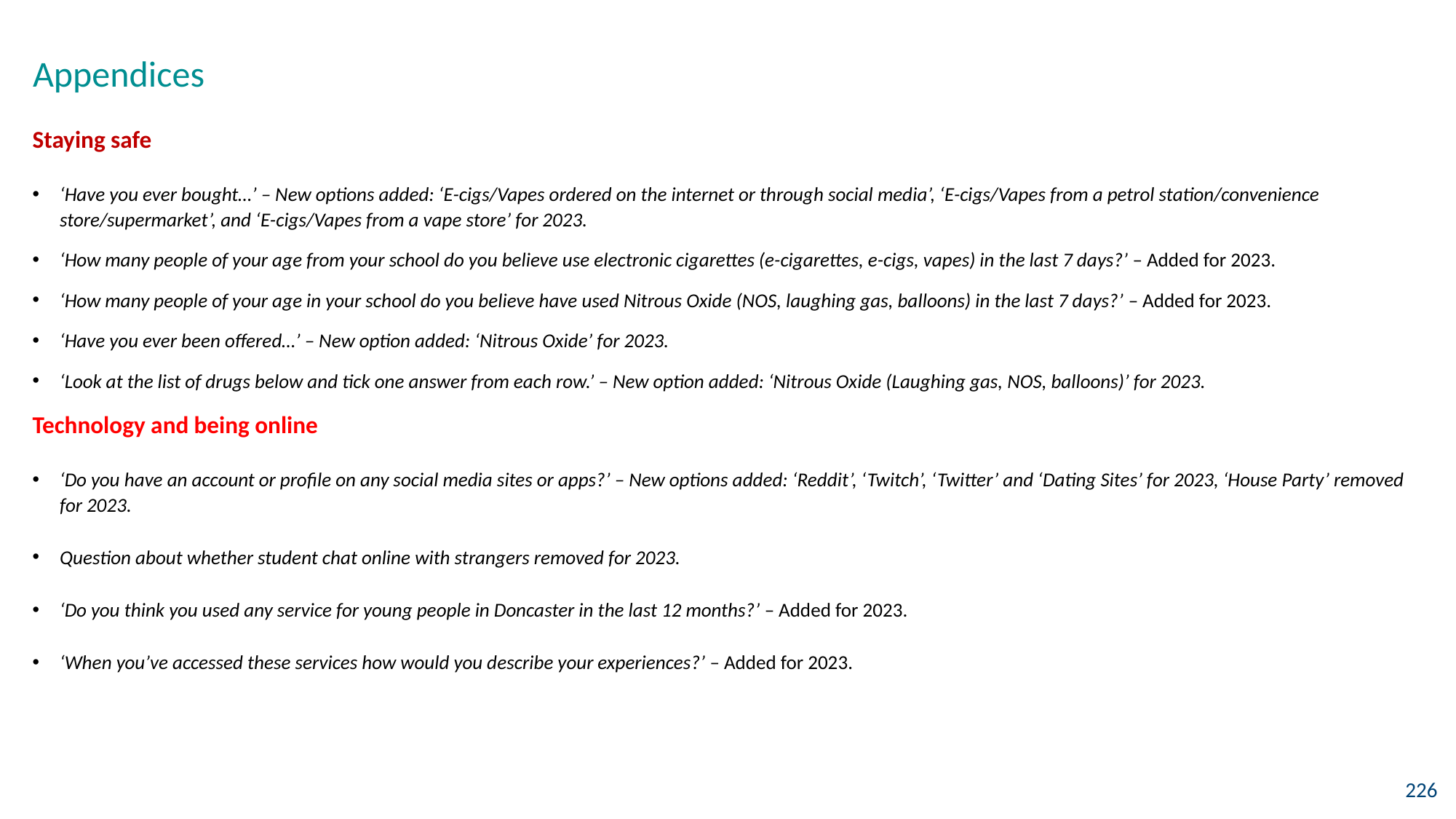

# Appendices
Staying safe
‘Have you ever bought…’ – New options added: ‘E-cigs/Vapes ordered on the internet or through social media’, ‘E-cigs/Vapes from a petrol station/convenience store/supermarket’, and ‘E-cigs/Vapes from a vape store’ for 2023.
‘How many people of your age from your school do you believe use electronic cigarettes (e-cigarettes, e-cigs, vapes) in the last 7 days?’ – Added for 2023.
‘How many people of your age in your school do you believe have used Nitrous Oxide (NOS, laughing gas, balloons) in the last 7 days?’ – Added for 2023.
‘Have you ever been offered…’ – New option added: ‘Nitrous Oxide’ for 2023.
‘Look at the list of drugs below and tick one answer from each row.’ – New option added: ‘Nitrous Oxide (Laughing gas, NOS, balloons)’ for 2023.
Technology and being online
‘Do you have an account or profile on any social media sites or apps?’ – New options added: ‘Reddit’, ‘Twitch’, ‘Twitter’ and ‘Dating Sites’ for 2023, ‘House Party’ removed for 2023.
Question about whether student chat online with strangers removed for 2023.
‘Do you think you used any service for young people in Doncaster in the last 12 months?’ – Added for 2023.
‘When you’ve accessed these services how would you describe your experiences?’ – Added for 2023.